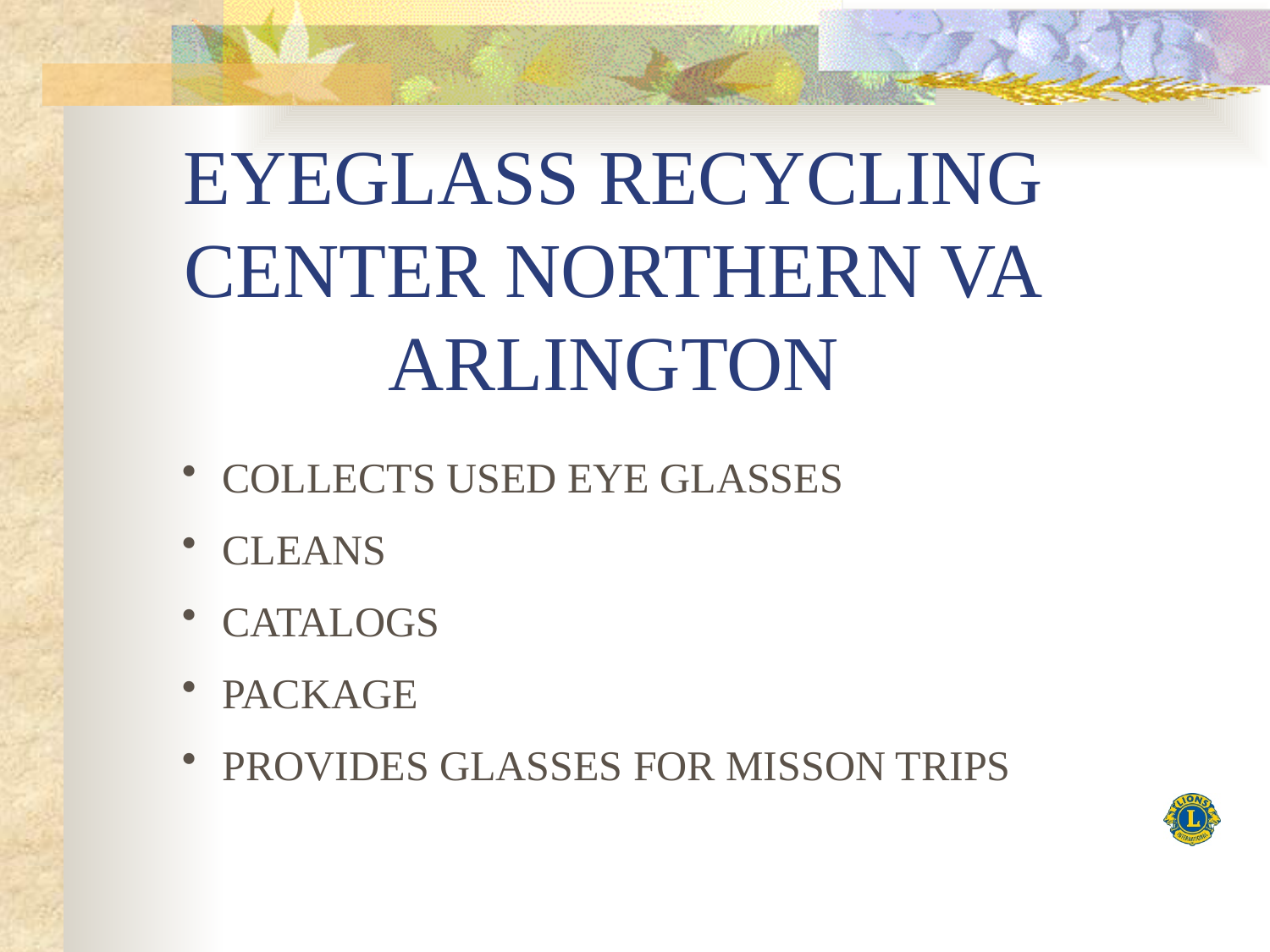

# EYEGLASS RECYCLING CENTER NORTHERN VA ARLINGTON
 COLLECTS USED EYE GLASSES
 CLEANS
 CATALOGS
 PACKAGE
 PROVIDES GLASSES FOR MISSON TRIPS